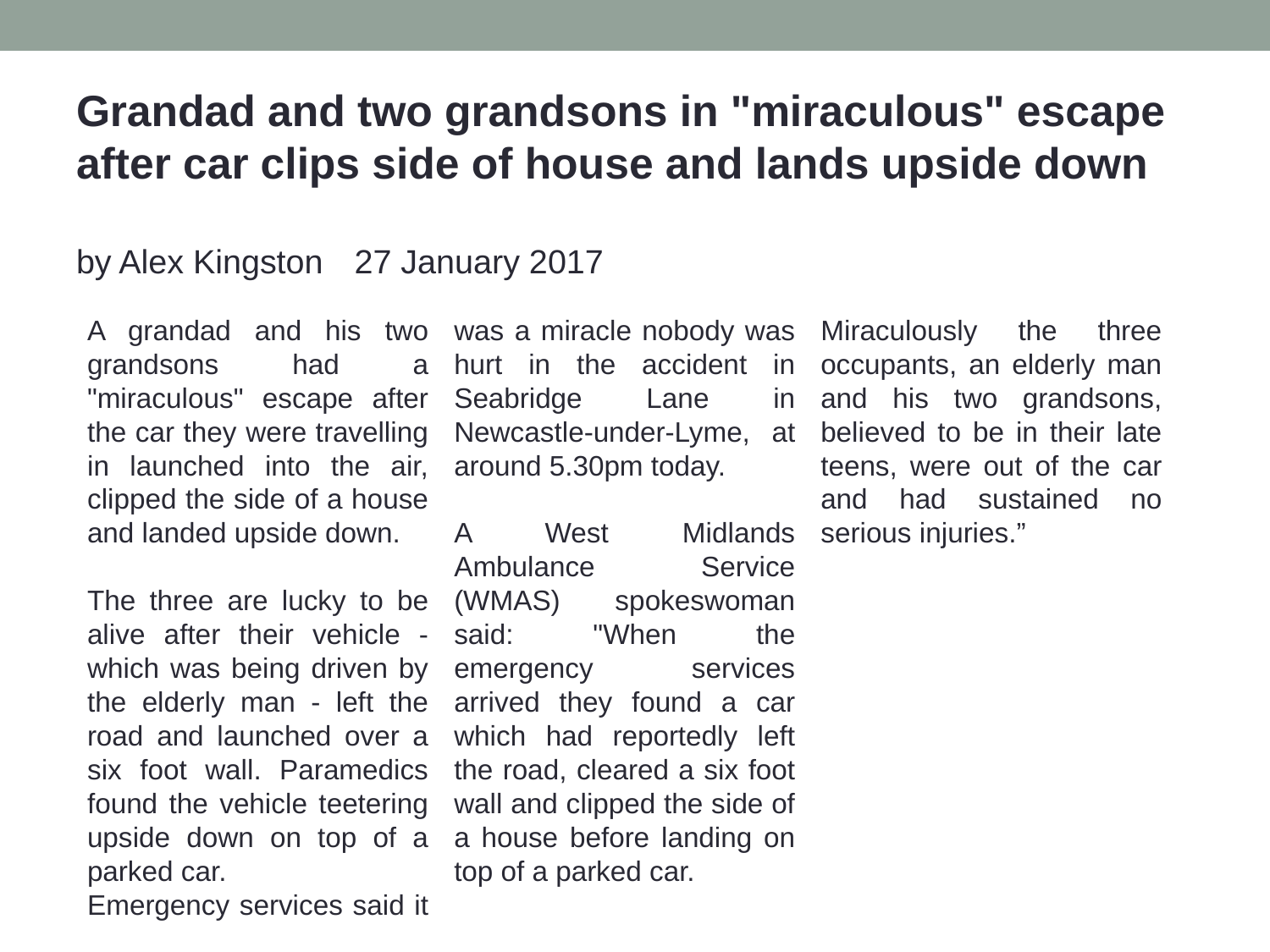

Grandad and two grandsons in "miraculous" escape after car clips side of house and lands upside down

by Alex Kingston					27 January 2017

A grandad and his two grandsons had a "miraculous" escape after the car they were travelling in launched into the air, clipped the side of a house and landed upside down.

The three are lucky to be alive after their vehicle - which was being driven by the elderly man - left the road and launched over a six foot wall. Paramedics found the vehicle teetering upside down on top of a parked car.
Emergency services said it was a miracle nobody was hurt in the accident in Seabridge Lane in Newcastle-under-Lyme, at around 5.30pm today.

A West Midlands Ambulance Service (WMAS) spokeswoman said: "When the emergency services arrived they found a car which had reportedly left the road, cleared a six foot wall and clipped the side of a house before landing on top of a parked car.

Miraculously the three occupants, an elderly man and his two grandsons, believed to be in their late teens, were out of the car and had sustained no serious injuries.”